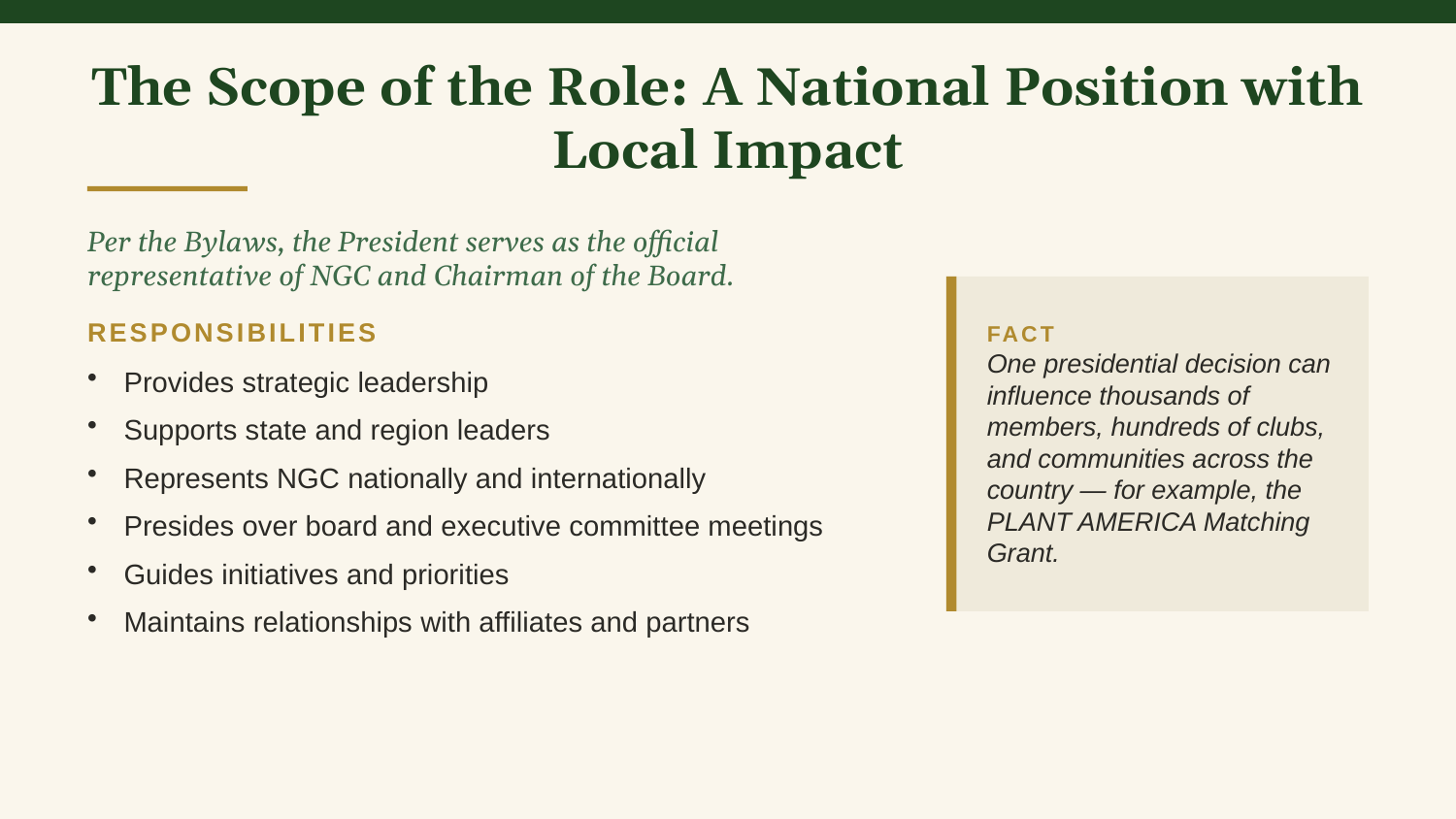

The Scope of the Role: A National Position with Local Impact

Per the Bylaws, the President serves as the official representative of NGC and Chairman of the Board.

FACT
One presidential decision can influence thousands of members, hundreds of clubs, and communities across the country — for example, the PLANT AMERICA Matching Grant.
RESPONSIBILITIES
Provides strategic leadership
Supports state and region leaders
Represents NGC nationally and internationally
Presides over board and executive committee meetings
Guides initiatives and priorities
Maintains relationships with affiliates and partners